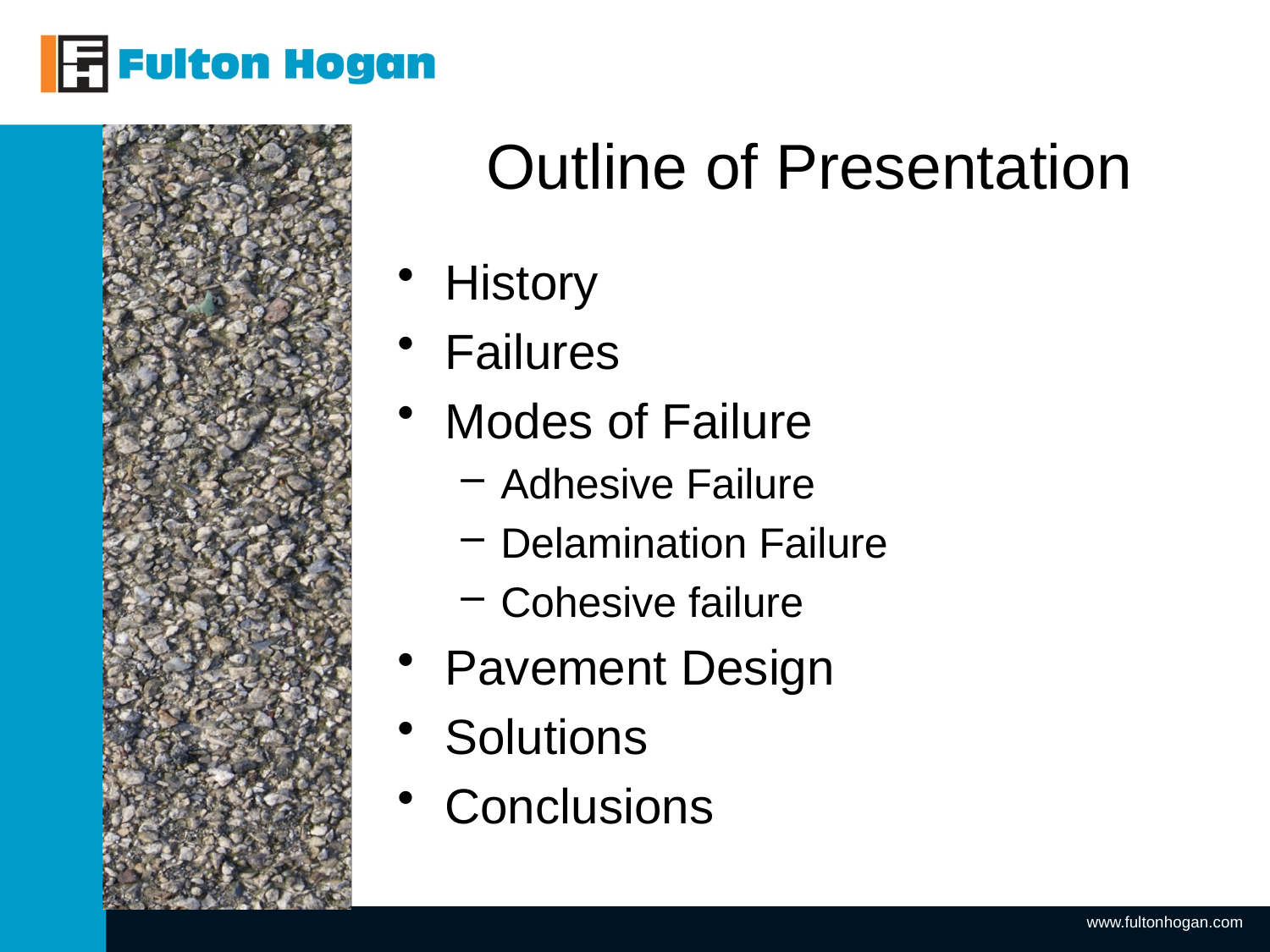

# Outline of Presentation
History
Failures
Modes of Failure
Adhesive Failure
Delamination Failure
Cohesive failure
Pavement Design
Solutions
Conclusions